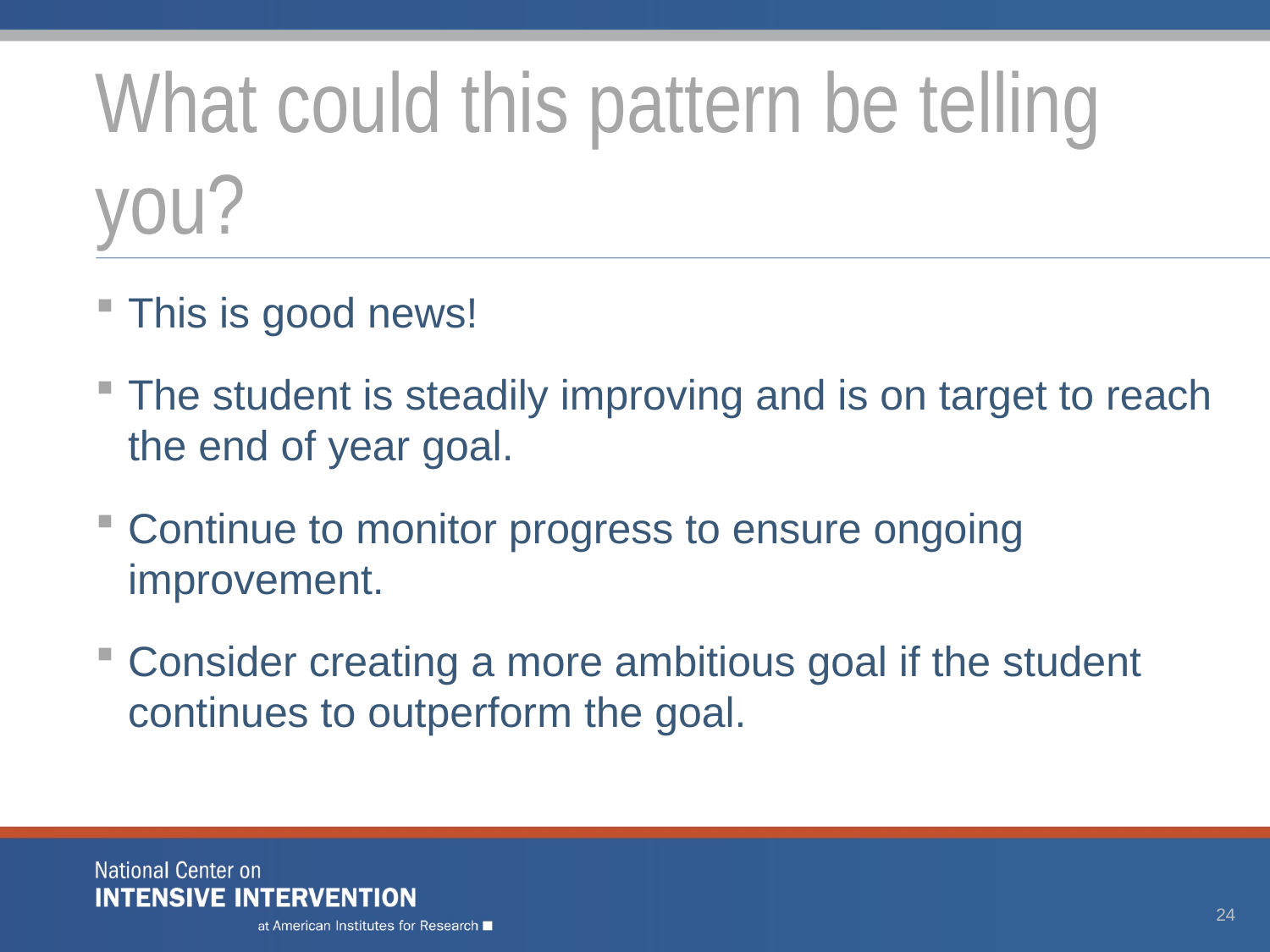

# What could this pattern be telling you?
This is good news!
The student is steadily improving and is on target to reach the end of year goal.
Continue to monitor progress to ensure ongoing improvement.
Consider creating a more ambitious goal if the student continues to outperform the goal.
24